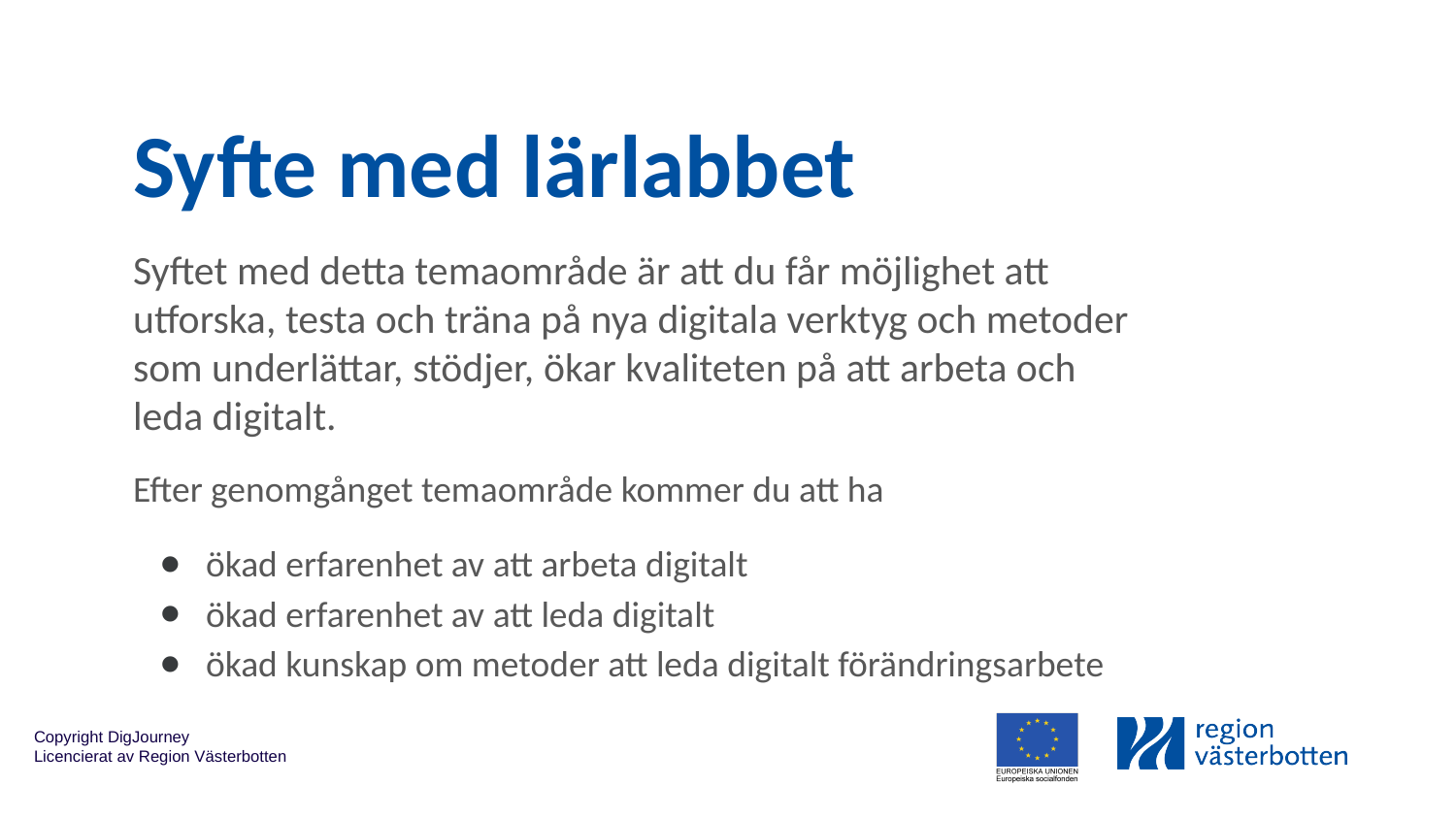

# Syfte med lärlabbet
Syftet med detta temaområde är att du får möjlighet att utforska, testa och träna på nya digitala verktyg och metoder som underlättar, stödjer, ökar kvaliteten på att arbeta och leda digitalt.

Efter genomgånget temaområde kommer du att ha
ökad erfarenhet av att arbeta digitalt
ökad erfarenhet av att leda digitalt
ökad kunskap om metoder att leda digitalt förändringsarbete